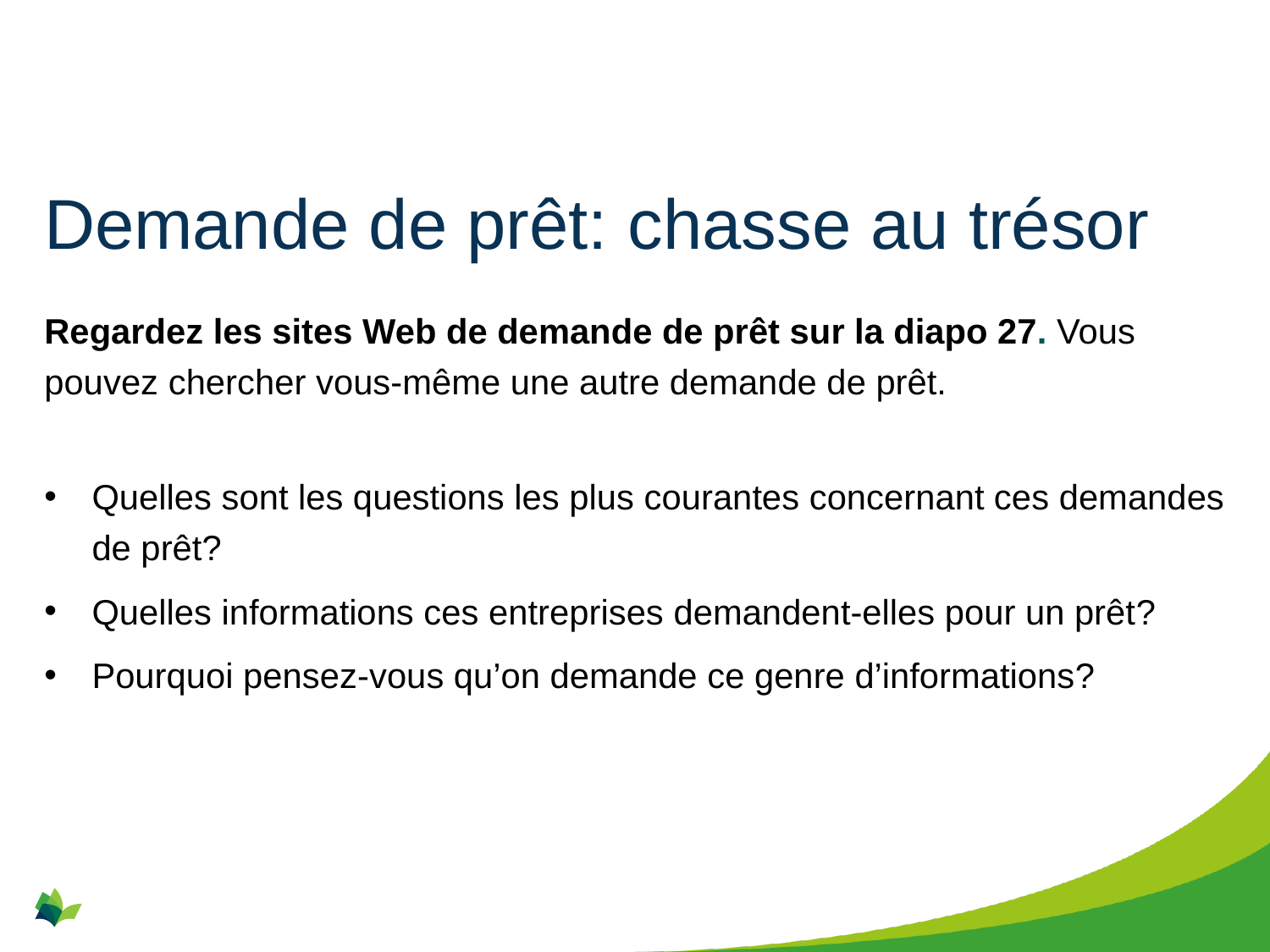

# Demande de prêt: chasse au trésor
Regardez les sites Web de demande de prêt sur la diapo 27. Vous pouvez chercher vous-même une autre demande de prêt.

Quelles sont les questions les plus courantes concernant ces demandes de prêt?
Quelles informations ces entreprises demandent-elles pour un prêt?
Pourquoi pensez-vous qu’on demande ce genre d’informations?